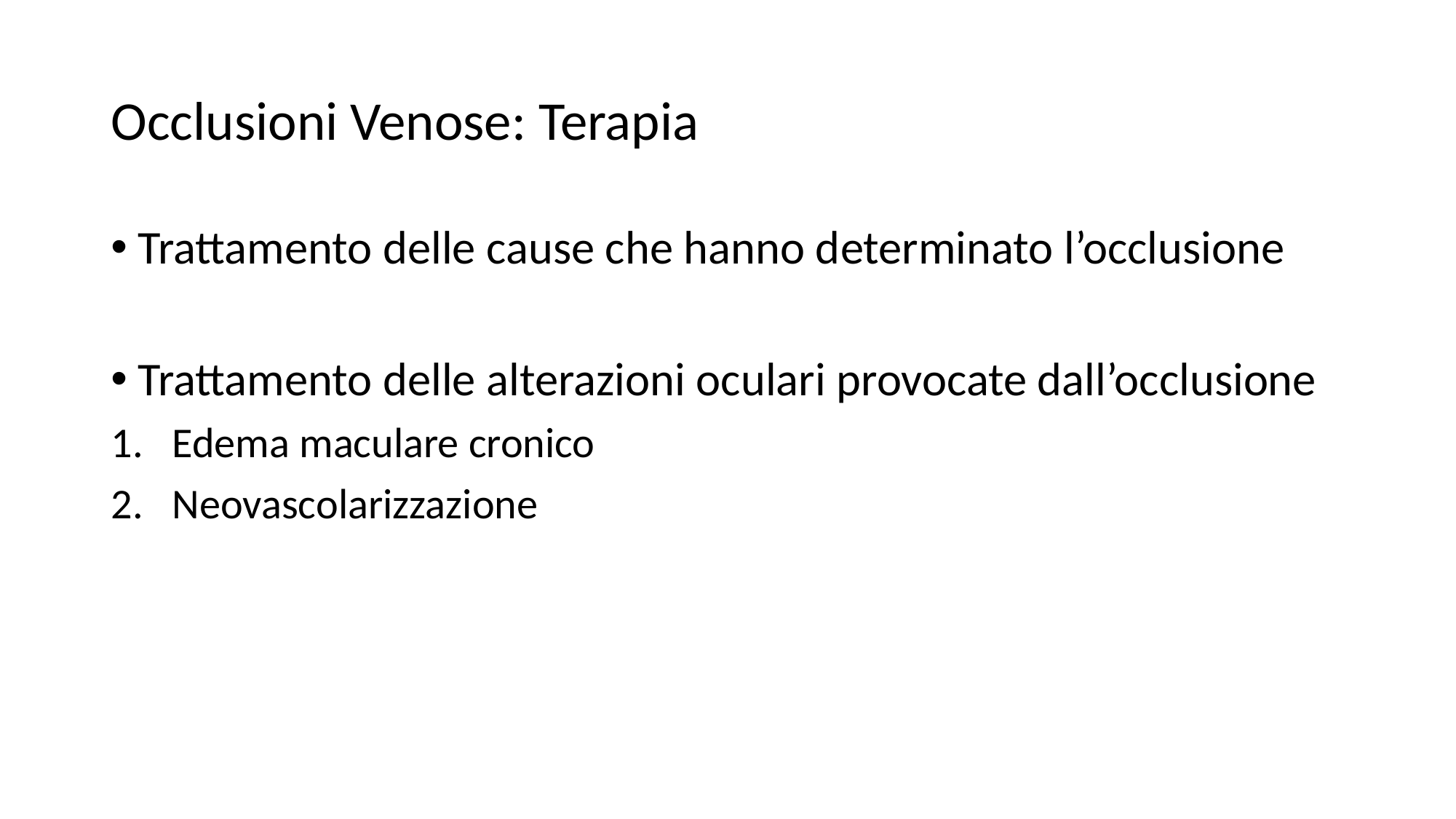

# Occlusioni Venose: Terapia
Trattamento delle cause che hanno determinato l’occlusione

Trattamento delle alterazioni oculari provocate dall’occlusione
Edema maculare cronico
Neovascolarizzazione